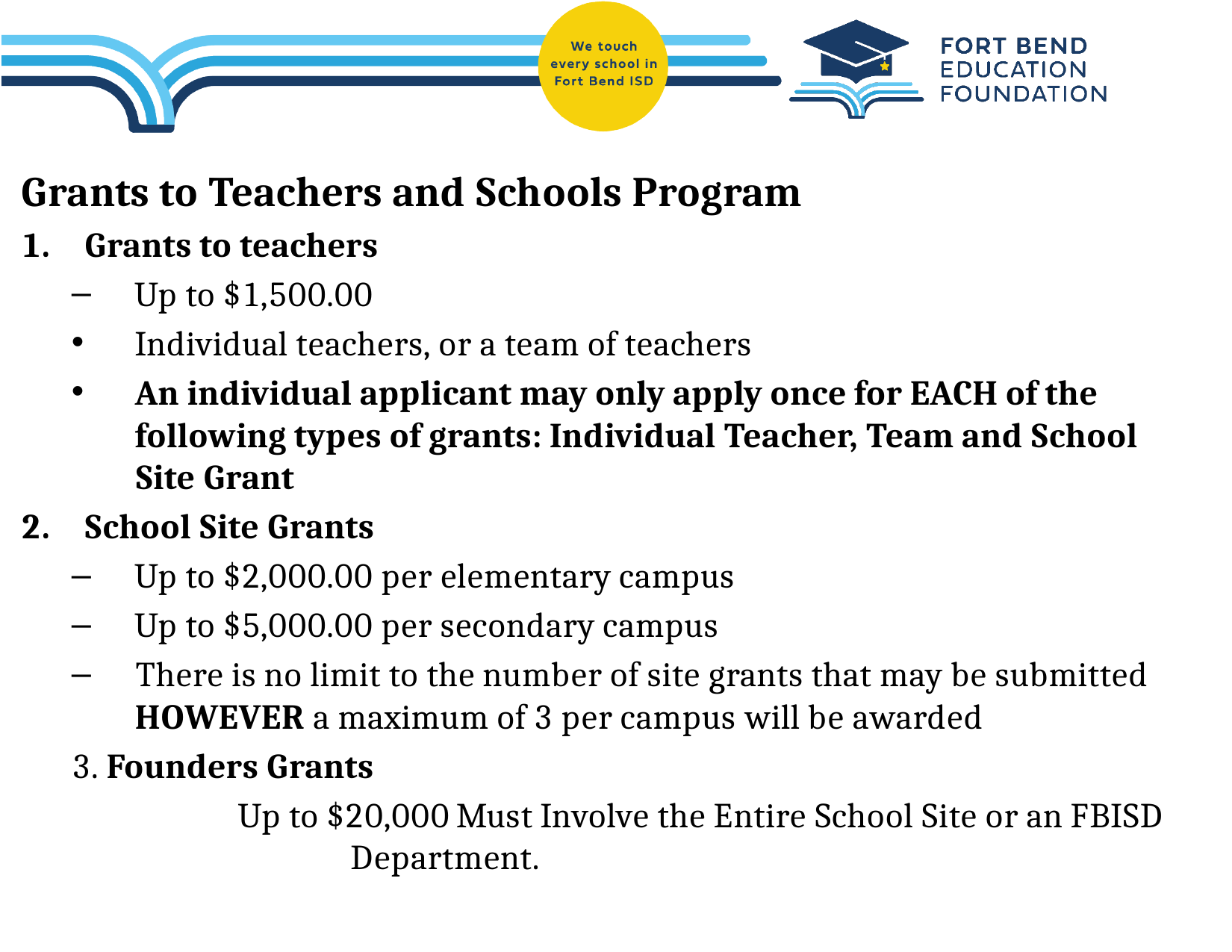

Grants to Teachers and Schools Program
Grants to teachers
Up to $1,500.00
Individual teachers, or a team of teachers
An individual applicant may only apply once for EACH of the following types of grants: Individual Teacher, Team and School Site Grant
School Site Grants
Up to $2,000.00 per elementary campus
Up to $5,000.00 per secondary campus
There is no limit to the number of site grants that may be submitted however a maximum of 3 per campus will be awarded
3. Founders Grants
	       Up to $20,000 Must Involve the Entire School Site or an FBISD    	          	       Department.